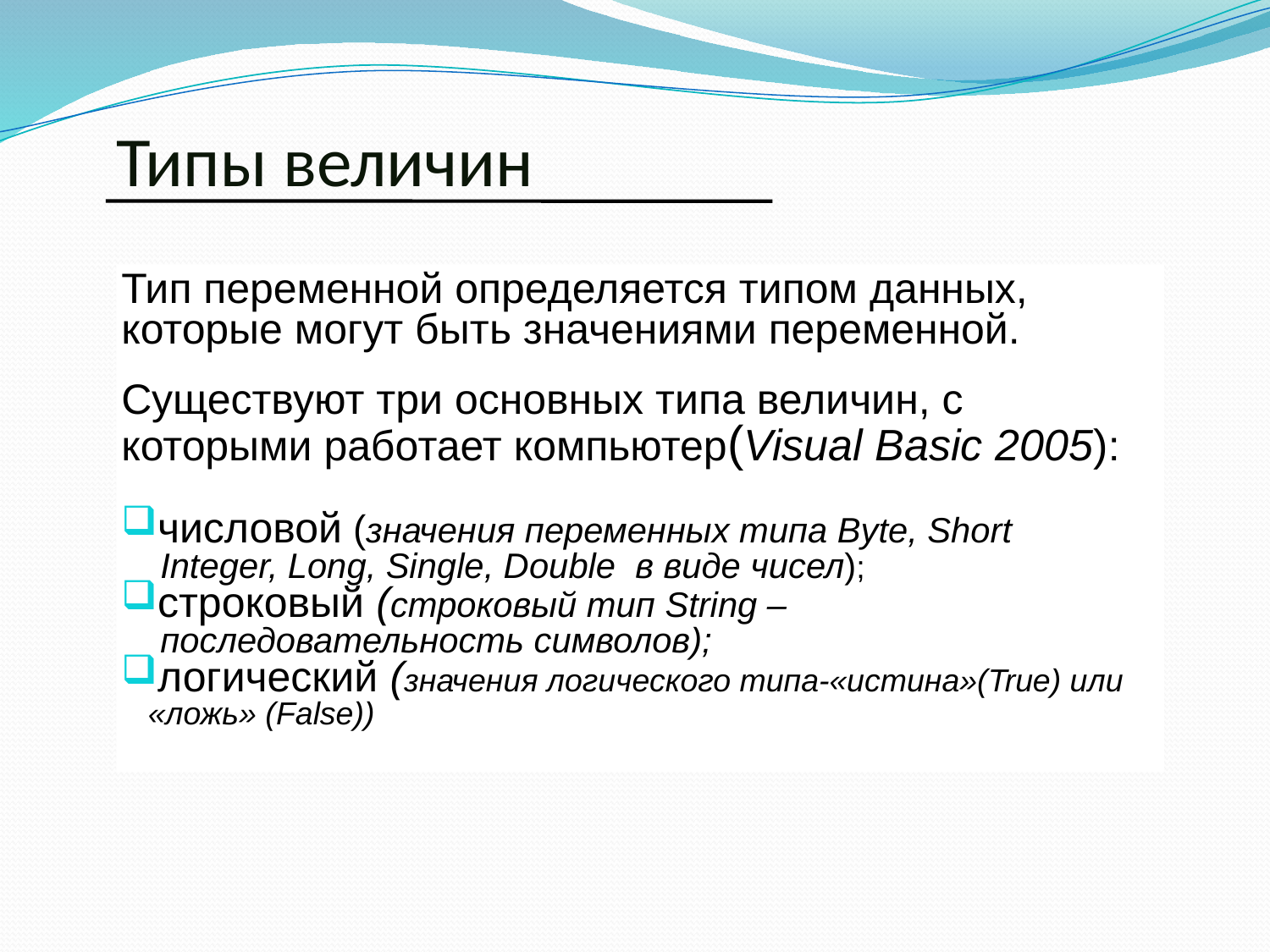

# Типы величин
Тип переменной определяется типом данных, которые могут быть значениями переменной.

Существуют три основных типа величин, с которыми работает компьютер(Visual Basic 2005):

числовой (значения переменных типа Byte, Short
    Integer, Long, Single, Double  в виде чисел);
строковый (строковый тип String –
    последовательность символов);
логический (значения логического типа-«истина»(True) или
   «ложь» (False))